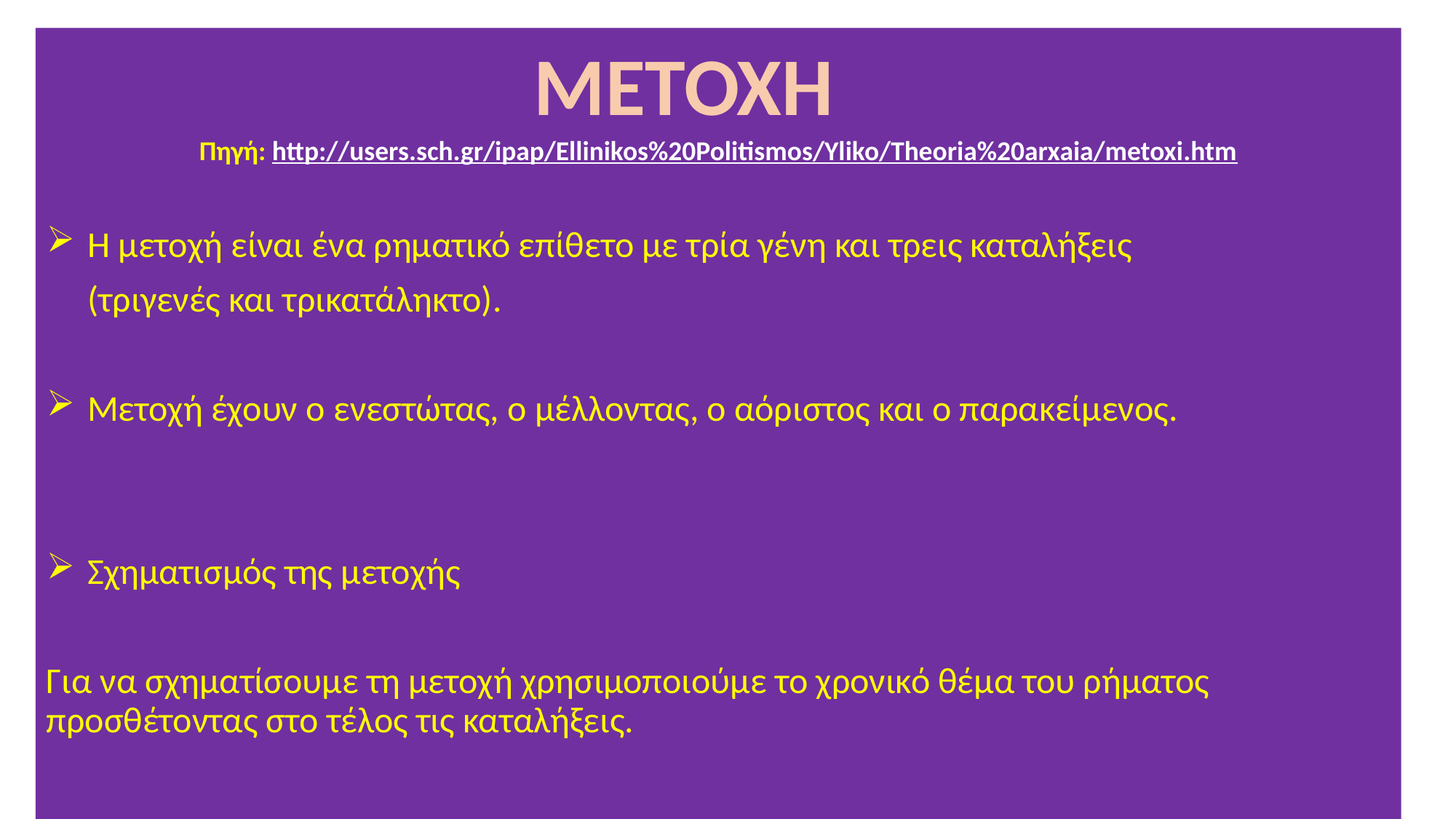

Πηγή: http://users.sch.gr/ipap/Ellinikos%20Politismos/Yliko/Theoria%20arxaia/metoxi.htm

Η μετοχή είναι ένα ρηματικό επίθετο με τρία γένη και τρεις καταλήξεις
     (τριγενές και τρικατάληκτο).

Μετοχή έχουν ο ενεστώτας, ο μέλλοντας, ο αόριστος και ο παρακείμενος.

Σχηματισμός της μετοχής

Για να σχηματίσουμε τη μετοχή χρησιμοποιούμε το χρονικό θέμα του ρήματος προσθέτοντας στο τέλος τις καταλήξεις.

ΜΕΤΟΧΗ